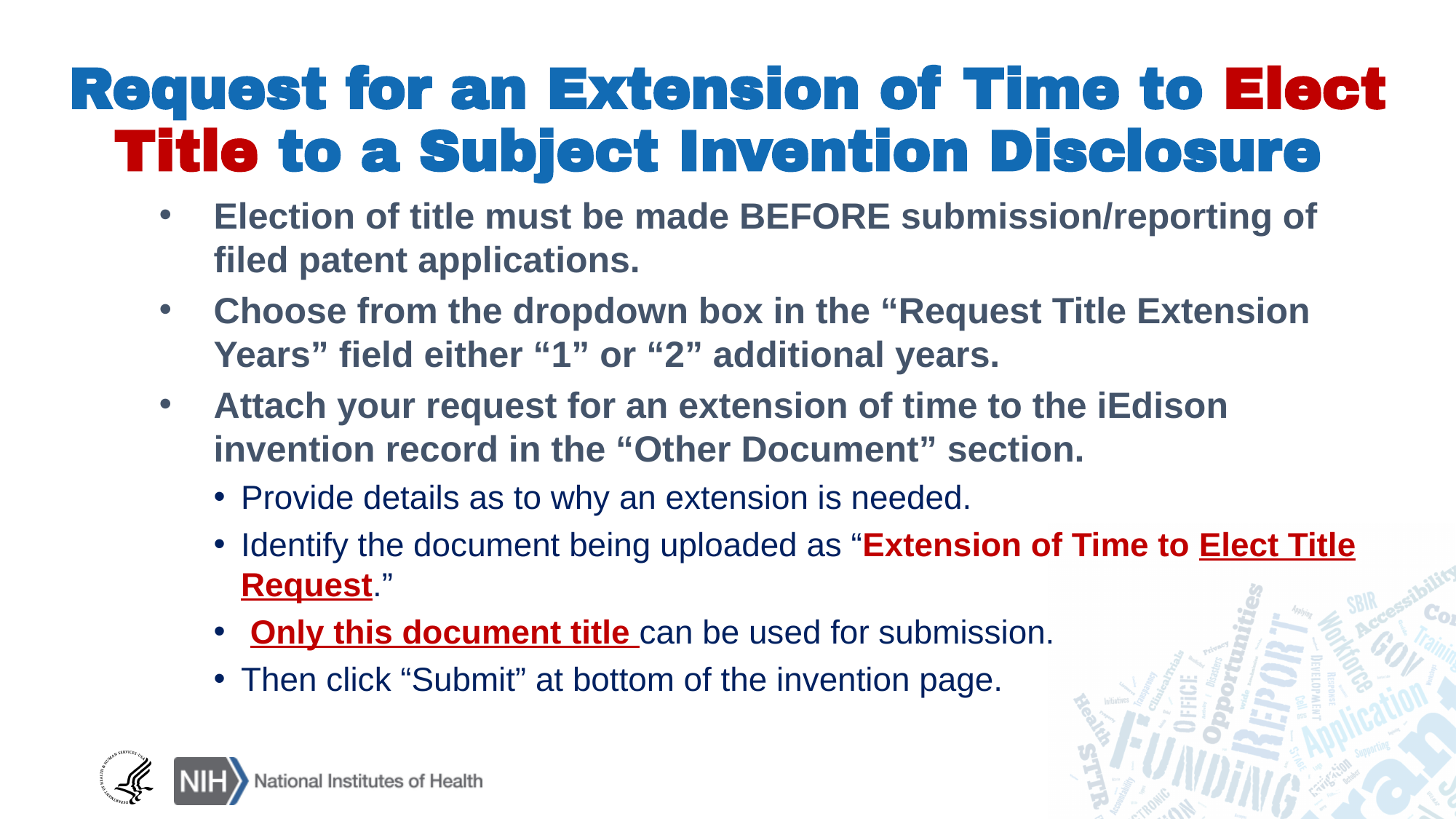

Request for an Extension of Time to Elect Title to a Subject Invention Disclosure
Election of title must be made BEFORE submission/reporting of filed patent applications.
Choose from the dropdown box in the “Request Title Extension Years” field either “1” or “2” additional years.
Attach your request for an extension of time to the iEdison invention record in the “Other Document” section.
Provide details as to why an extension is needed.
Identify the document being uploaded as “Extension of Time to Elect Title Request.”
 Only this document title can be used for submission.
Then click “Submit” at bottom of the invention page.
25